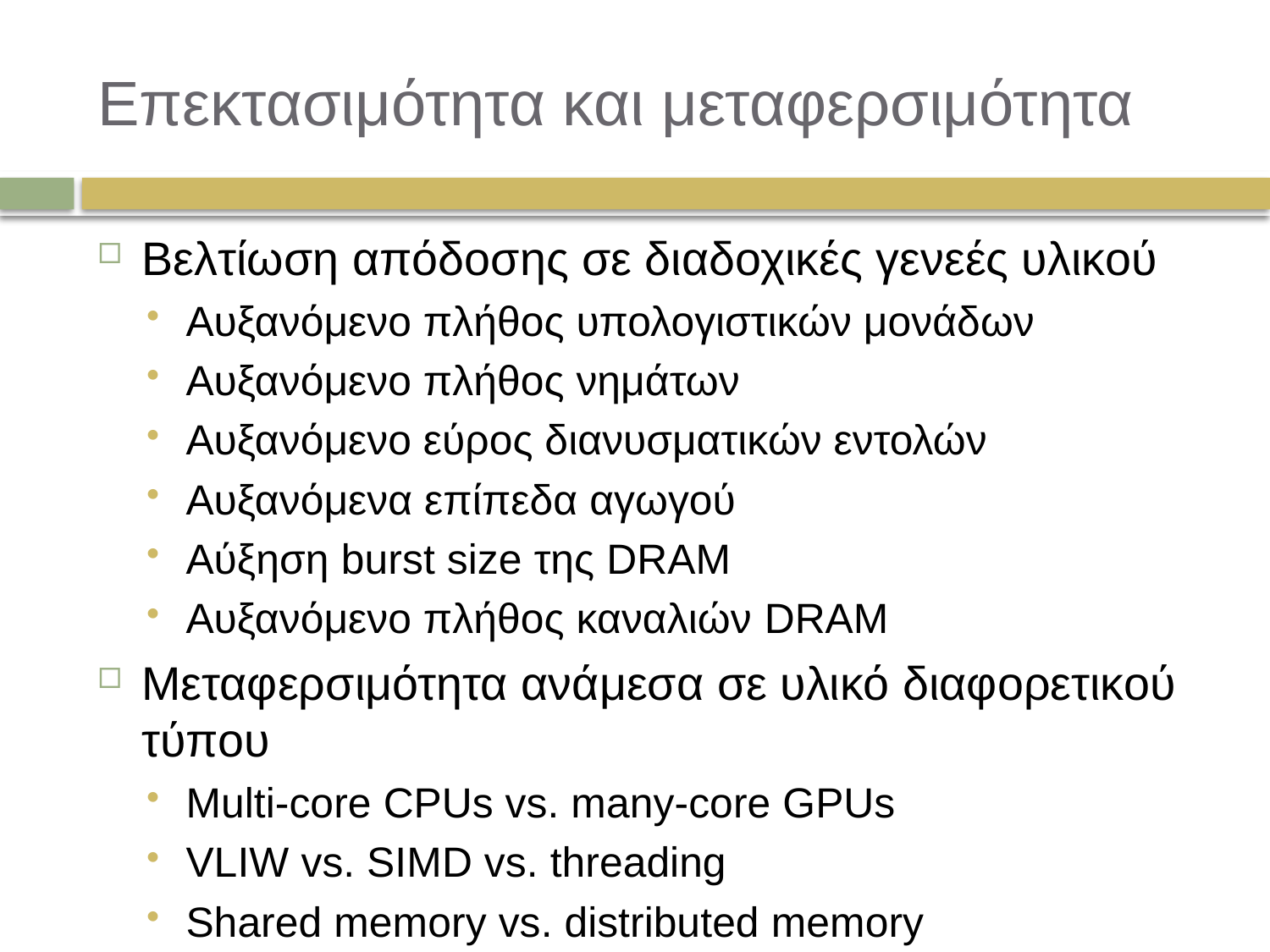

# Επεκτασιμότητα και μεταφερσιμότητα
Βελτίωση απόδοσης σε διαδοχικές γενεές υλικού
Αυξανόμενο πλήθος υπολογιστικών μονάδων
Αυξανόμενο πλήθος νημάτων
Αυξανόμενο εύρος διανυσματικών εντολών
Αυξανόμενα επίπεδα αγωγού
Αύξηση burst size της DRAM
Αυξανόμενο πλήθος καναλιών DRAM
Μεταφερσιμότητα ανάμεσα σε υλικό διαφορετικού τύπου
Multi-core CPUs vs. many-core GPUs
VLIW vs. SIMD vs. threading
Shared memory vs. distributed memory